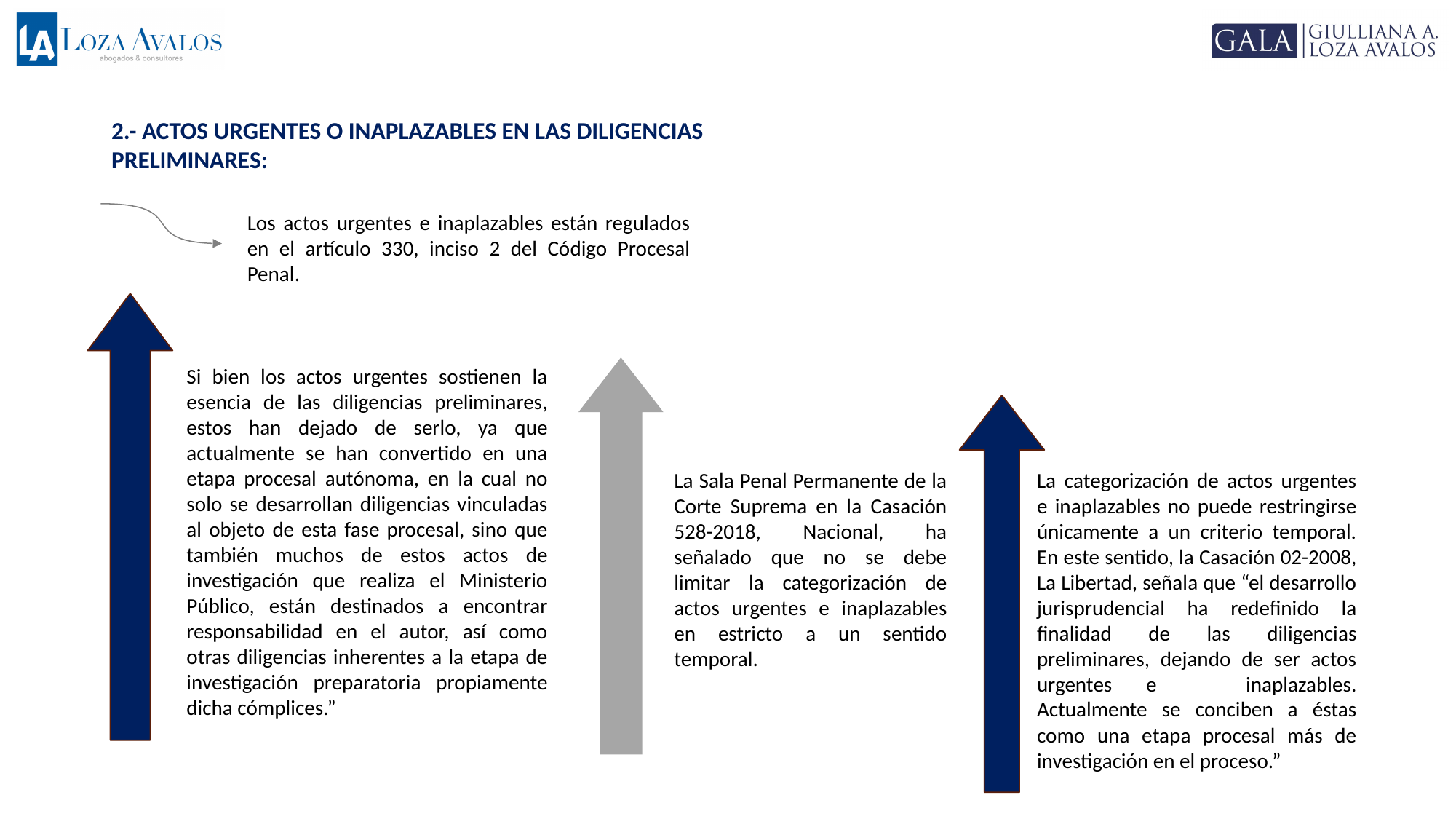

2.- ACTOS URGENTES O INAPLAZABLES EN LAS DILIGENCIAS PRELIMINARES:
Los actos urgentes e inaplazables están regulados en el artículo 330, inciso 2 del Código Procesal Penal.

Si bien los actos urgentes sostienen la esencia de las diligencias preliminares, estos han dejado de serlo, ya que actualmente se han convertido en una etapa procesal autónoma, en la cual no solo se desarrollan diligencias vinculadas al objeto de esta fase procesal, sino que también muchos de estos actos de investigación que realiza el Ministerio Público, están destinados a encontrar responsabilidad en el autor, así como otras diligencias inherentes a la etapa de investigación preparatoria propiamente dicha cómplices.”

Principios y limites de la función policial

La Sala Penal Permanente de la Corte Suprema en la Casación 528-2018, Nacional, ha señalado que no se debe limitar la categorización de actos urgentes e inaplazables en estricto a un sentido temporal.
La categorización de actos urgentes e inaplazables no puede restringirse únicamente a un criterio temporal. En este sentido, la Casación 02-2008, La Libertad, señala que “el desarrollo jurisprudencial ha redefinido la finalidad de las diligencias preliminares, dejando de ser actos urgentes	e inaplazables. Actualmente se conciben a éstas como una etapa procesal más de investigación en el proceso.”